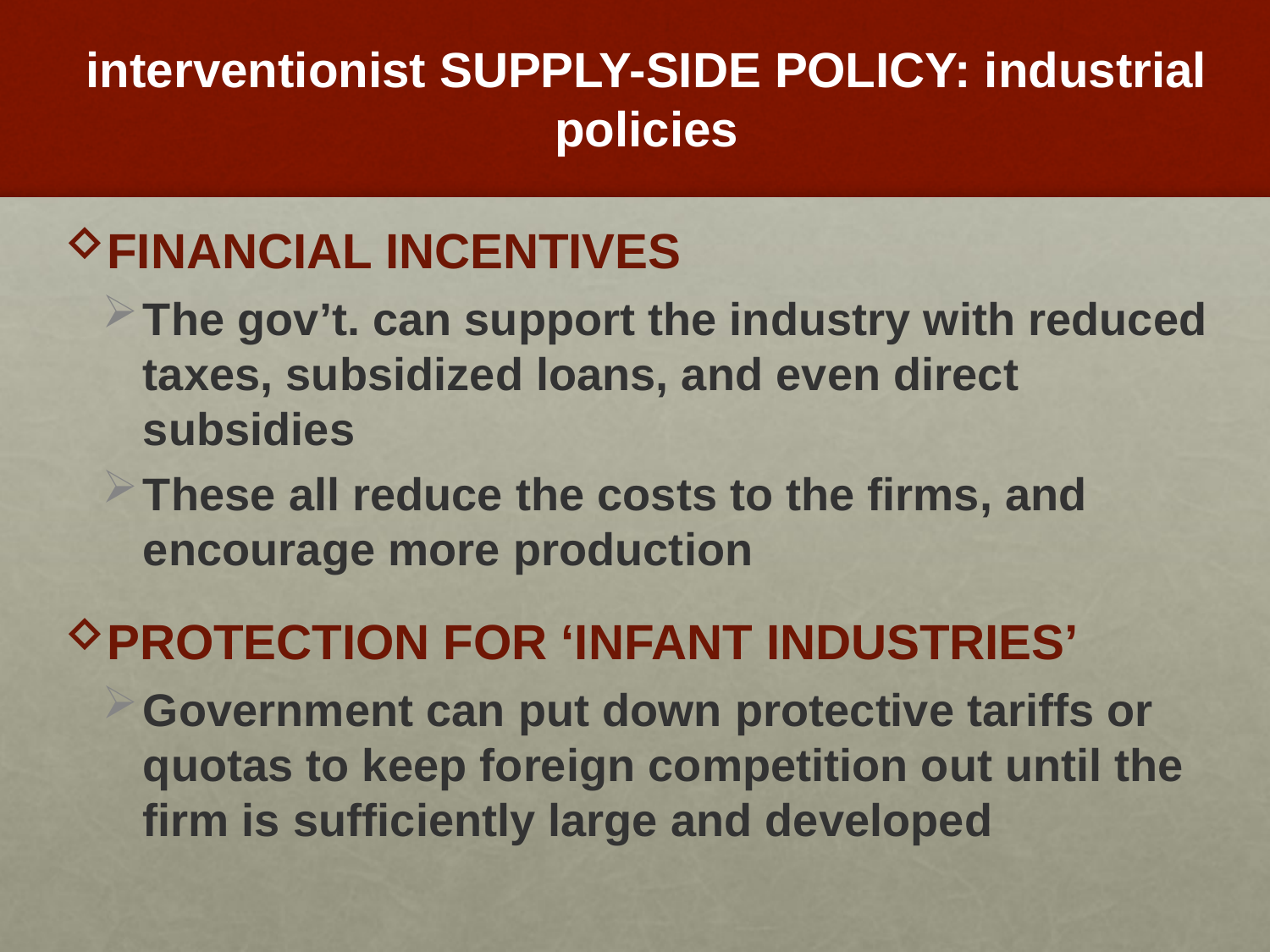

# interventionist SUPPLY-SIDE POLICY: industrial policies
FINANCIAL INCENTIVES
The gov’t. can support the industry with reduced taxes, subsidized loans, and even direct subsidies
These all reduce the costs to the firms, and encourage more production
PROTECTION FOR ‘INFANT INDUSTRIES’
Government can put down protective tariffs or quotas to keep foreign competition out until the firm is sufficiently large and developed